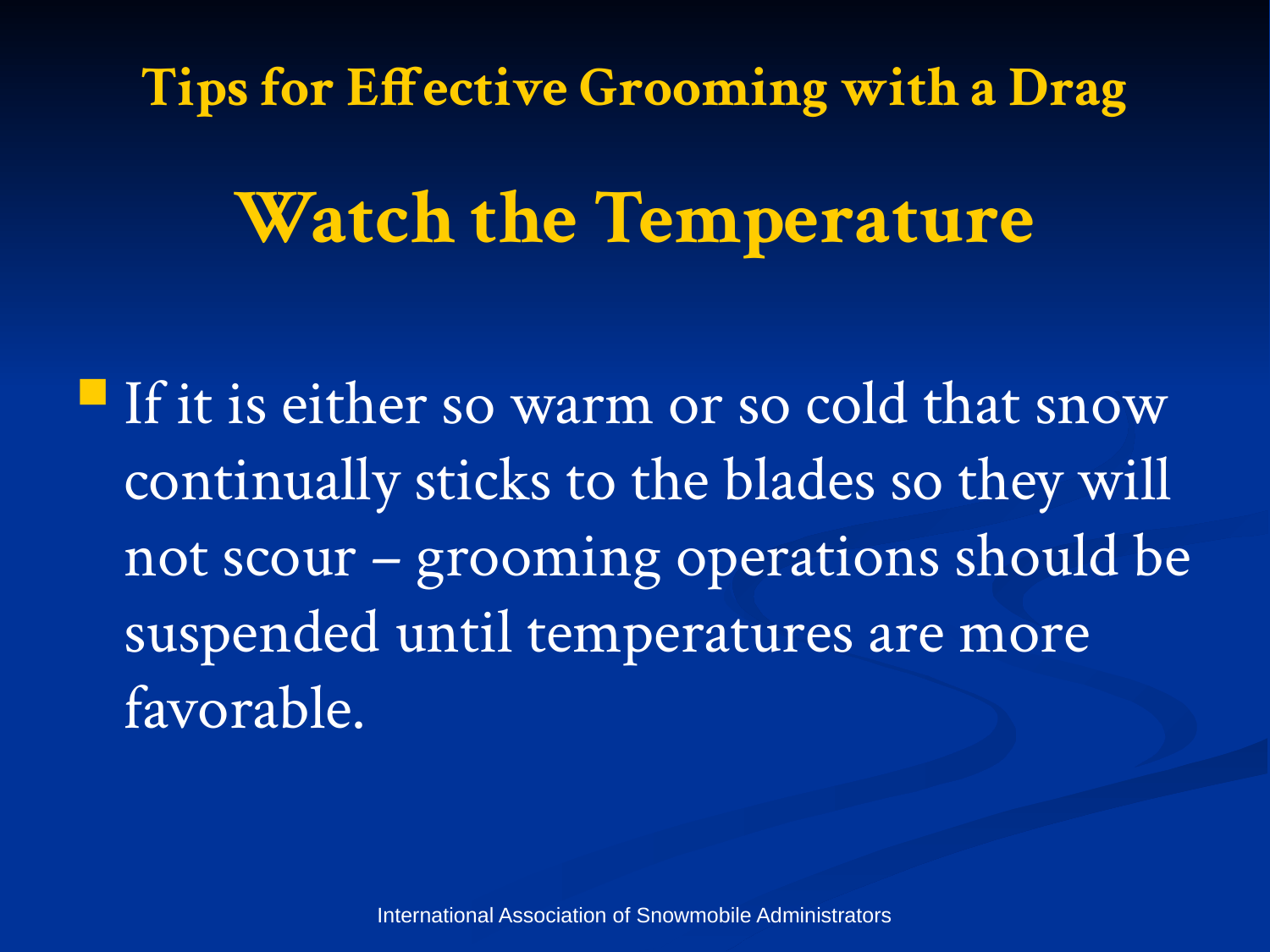

# Tips for Effective Grooming with a Drag
Watch the Temperature

If it is either so warm or so cold that snow continually sticks to the blades so they will not scour – grooming operations should be suspended until temperatures are more favorable.
International Association of Snowmobile Administrators